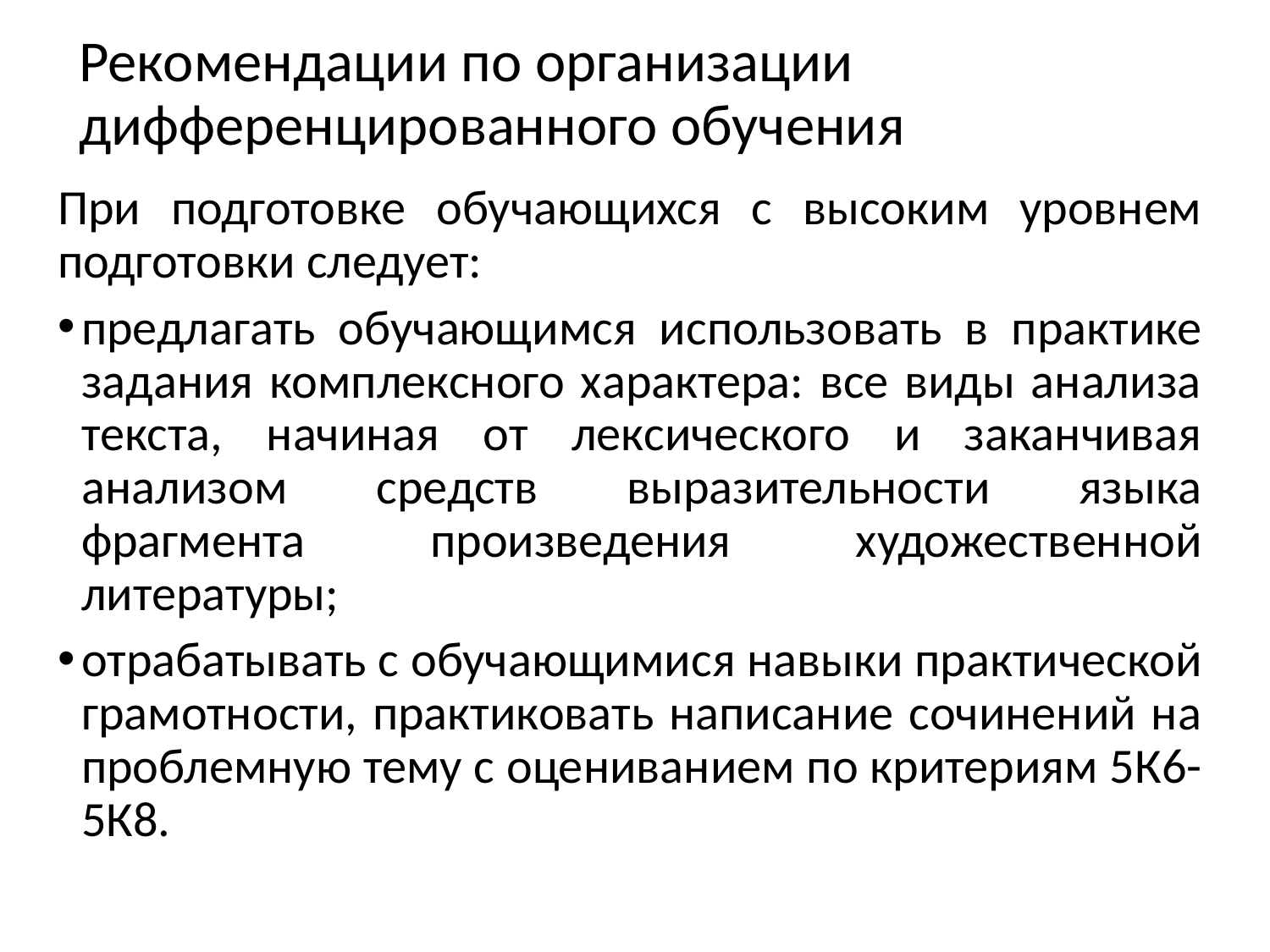

# Рекомендации по организации дифференцированного обучения
При подготовке обучающихся с высоким уровнем подготовки следует:
предлагать обучающимся использовать в практике задания комплексного характера: все виды анализа текста, начиная от лексического и заканчивая анализом средств выразительности языка фрагмента произведения художественной литературы;
отрабатывать с обучающимися навыки практической грамотности, практиковать написание сочинений на проблемную тему с оцениванием по критериям 5К6-5К8.